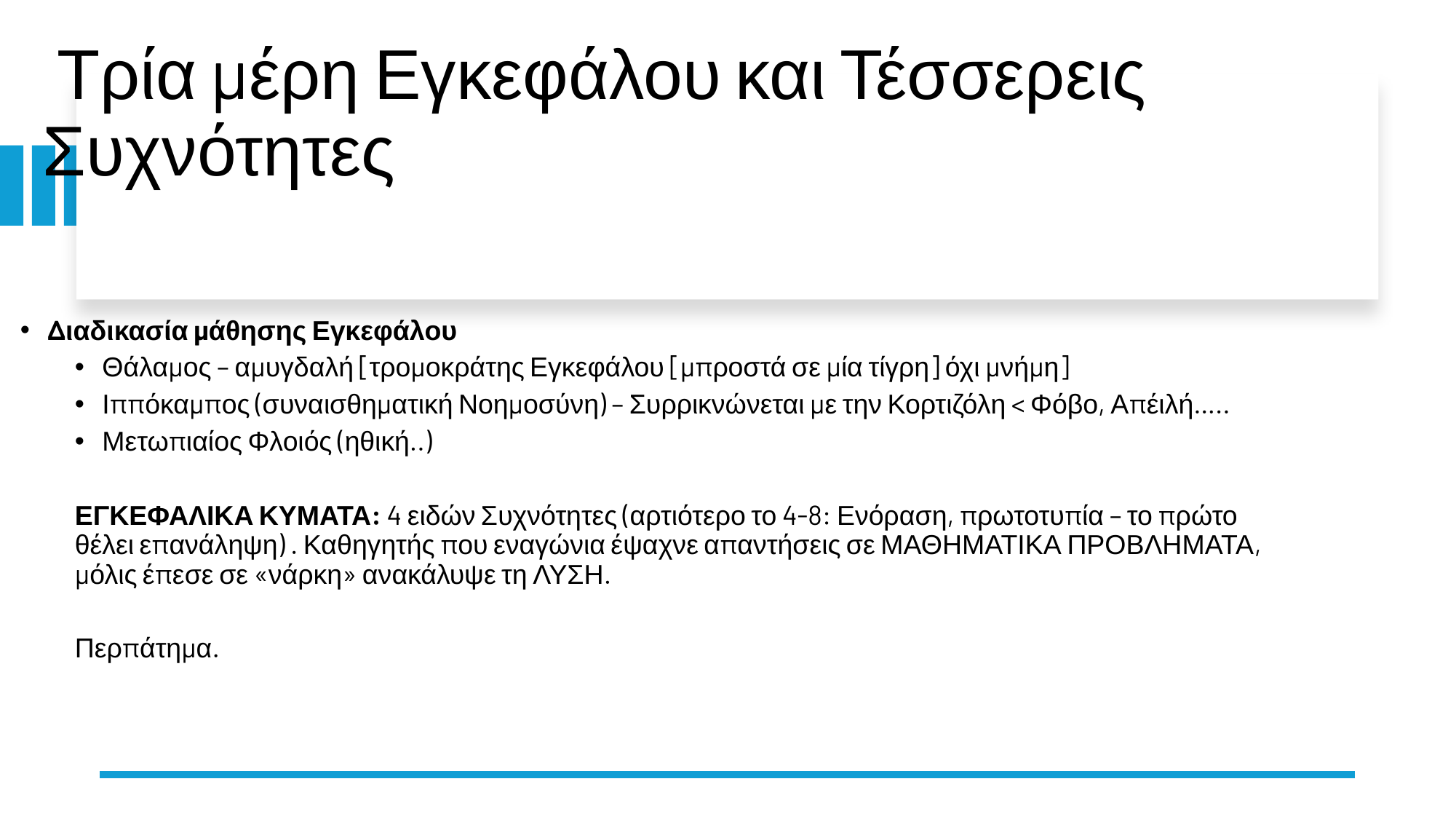

# Τρία μέρη Εγκεφάλου και Τέσσερεις Συχνότητες

Διαδικασία μάθησης Εγκεφάλου
Θάλαμος – αμυγδαλή [τρομοκράτης Εγκεφάλου [μπροστά σε μία τίγρη] όχι μνήμη]
Ιππόκαμπος (συναισθηματική Νοημοσύνη) – Συρρικνώνεται με την Κορτιζόλη < Φόβο, Απέιλή…..
Μετωπιαίος Φλοιός (ηθική..)

ΕΓΚΕΦΑΛΙΚΑ ΚΥΜΑΤΑ: 4 ειδών Συχνότητες (αρτιότερο το 4-8: Ενόραση, πρωτοτυπία – το πρώτο θέλει επανάληψη) . Καθηγητής που εναγώνια έψαχνε απαντήσεις σε ΜΑΘΗΜΑΤΙΚΑ ΠΡΟΒΛΗΜΑΤΑ, μόλις έπεσε σε «νάρκη» ανακάλυψε τη ΛΥΣΗ.

Περπάτημα.